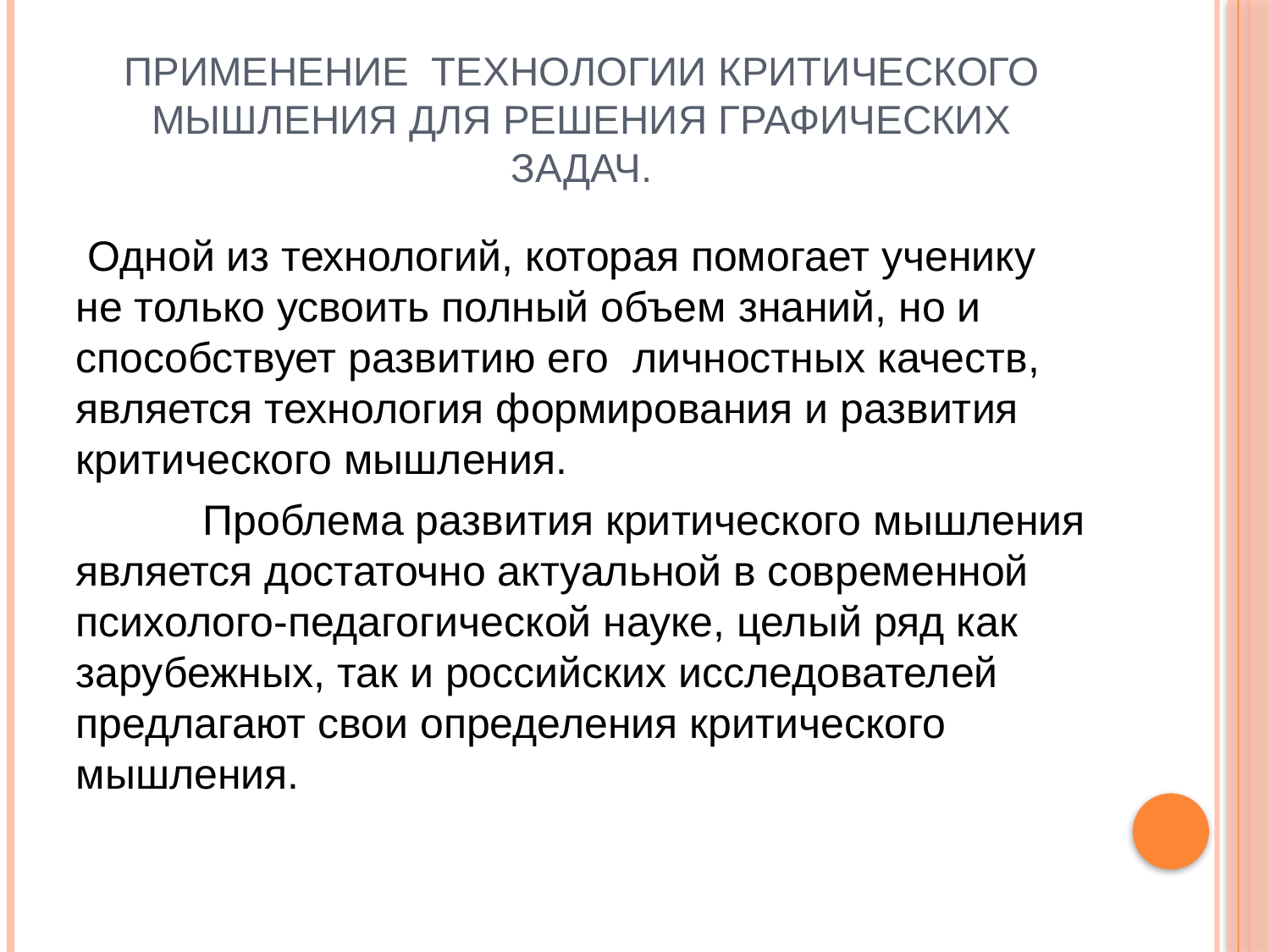

# Применение  технологии критического мышления для решения графических задач.
 Одной из технологий, которая помогает ученику не только усвоить полный объем знаний, но и способствует развитию его  личностных качеств, является технология формирования и развития критического мышления.
	Проблема развития критического мышления является достаточно актуальной в современной психолого-педагогической науке, целый ряд как зарубежных, так и российских исследователей предлагают свои определения критического мышления.